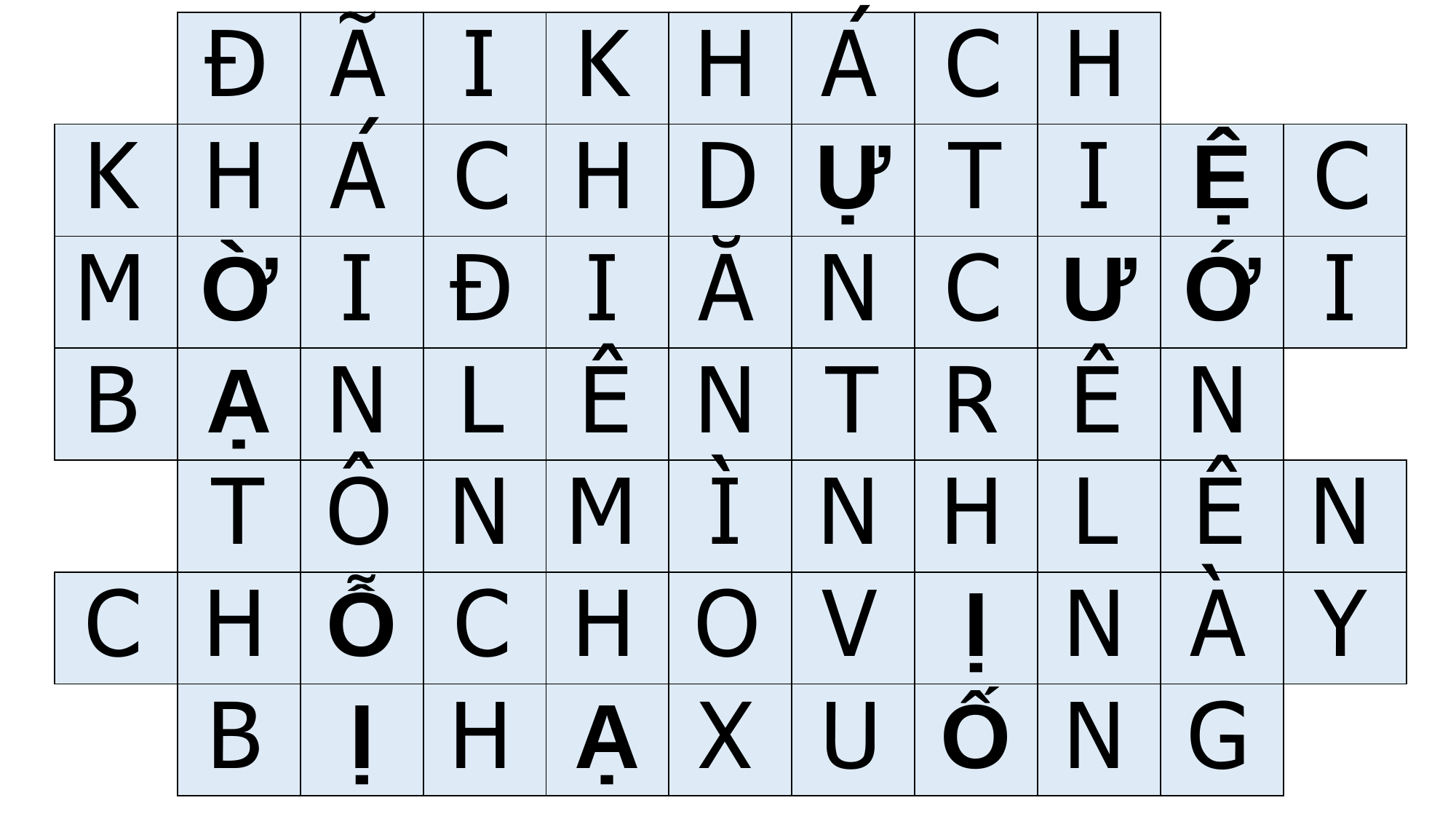

|  | Đ | Ã | I | K | H | Á | C | H |  |  |
| --- | --- | --- | --- | --- | --- | --- | --- | --- | --- | --- |
| K | H | Á | C | H | D | Ự | T | I | Ệ | C |
| M | Ờ | I | Đ | I | Ă | N | C | Ư | Ớ | I |
| B | Ạ | N | L | Ê | N | T | R | Ê | N |  |
|  | T | Ô | N | M | Ì | N | H | L | Ê | N |
| C | H | Ỗ | C | H | O | V | Ị | N | À | Y |
|  | B | Ị | H | Ạ | X | U | Ố | N | G |  |